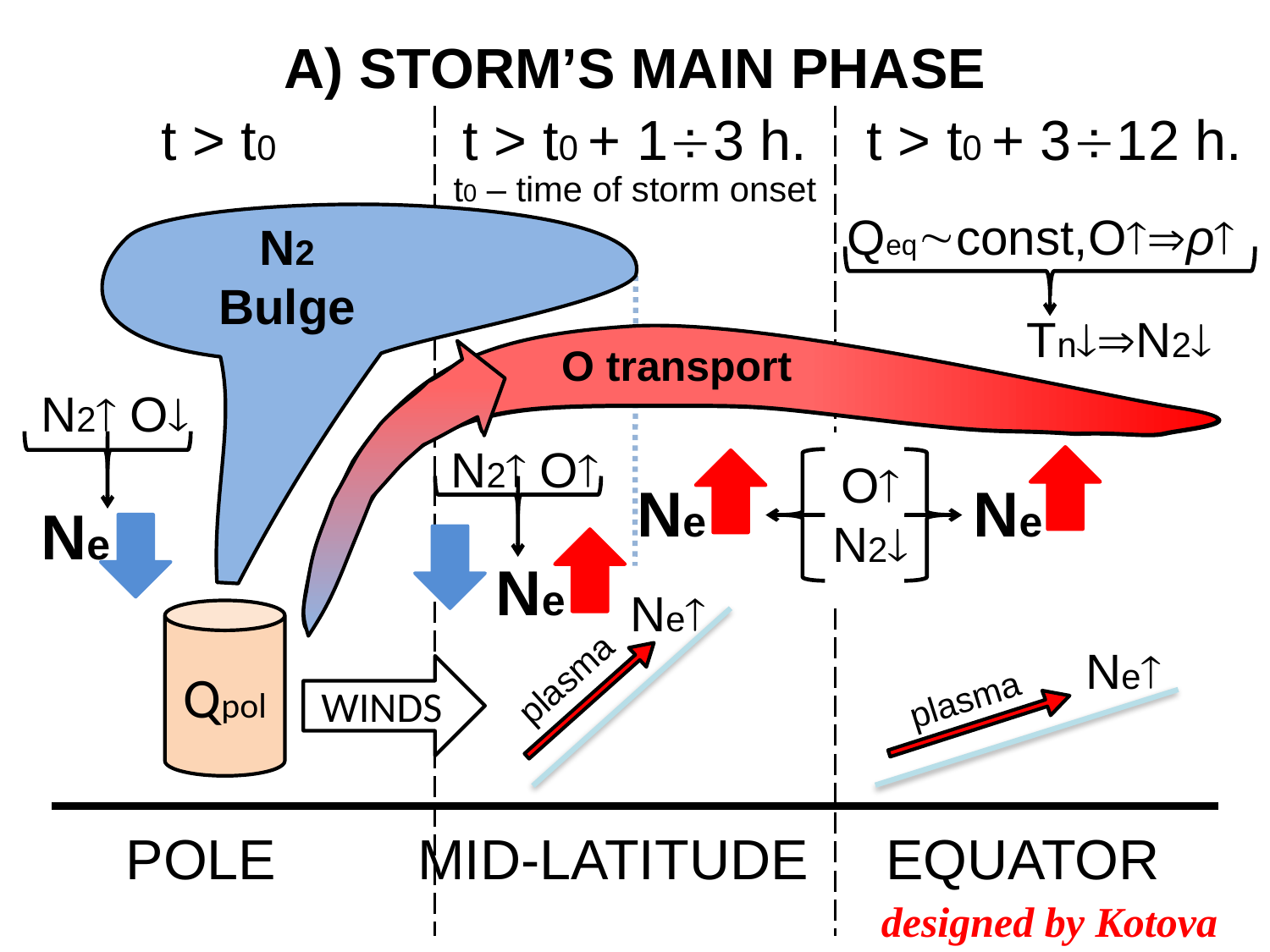

А) STORM’S MAIN PHASE

t > t0
t > t0 + 1÷3 h.
t > t0 + 3÷12 h.
t0 – time of storm onset
Qeq∼const,O↑⇒ρ↑

N2
Bulge
Tn↓⇒N2↓

O transport

N2↑ O↓

N2↑ O↑

O↑
N2↓

Ne
Ne
Ne

Ne
Ne↑
Qpol
 Ne↑
WINDS
plasma
plasma

POLE
MID-LATITUDE
EQUATOR
designed by Kotova